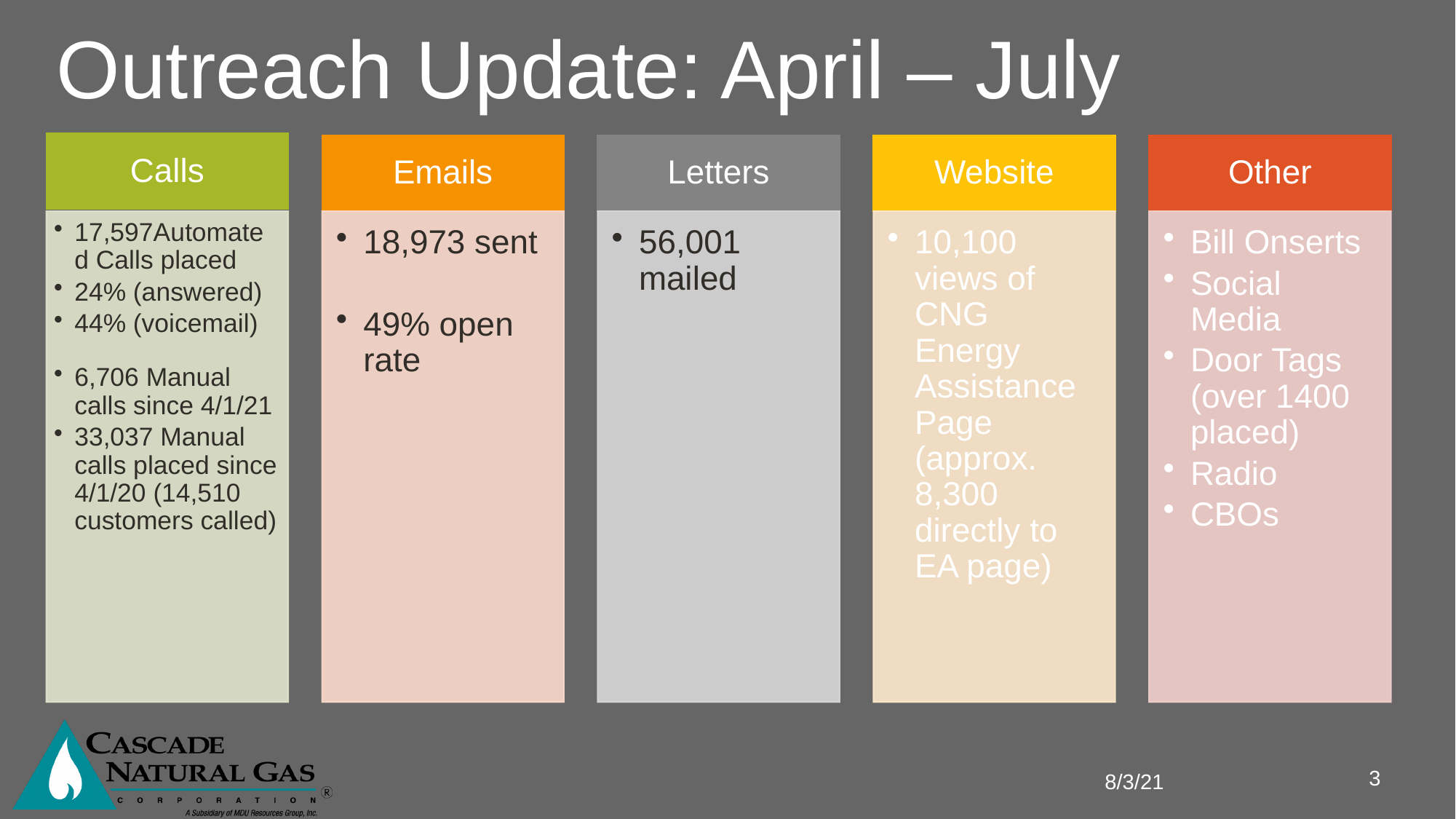

# Outreach Update: April – July
Calls
17,597Automated Calls placed
24% (answered)
44% (voicemail)

6,706 Manual calls since 4/1/21
33,037 Manual calls placed since 4/1/20 (14,510 customers called)
Emails
18,973 sent

49% open rate
Letters
56,001 mailed
Website
10,100 views of CNG Energy Assistance Page (approx. 8,300 directly to EA page)
Other
Bill Onserts
Social Media
Door Tags (over 1400 placed)
Radio
CBOs
8/3/21
3